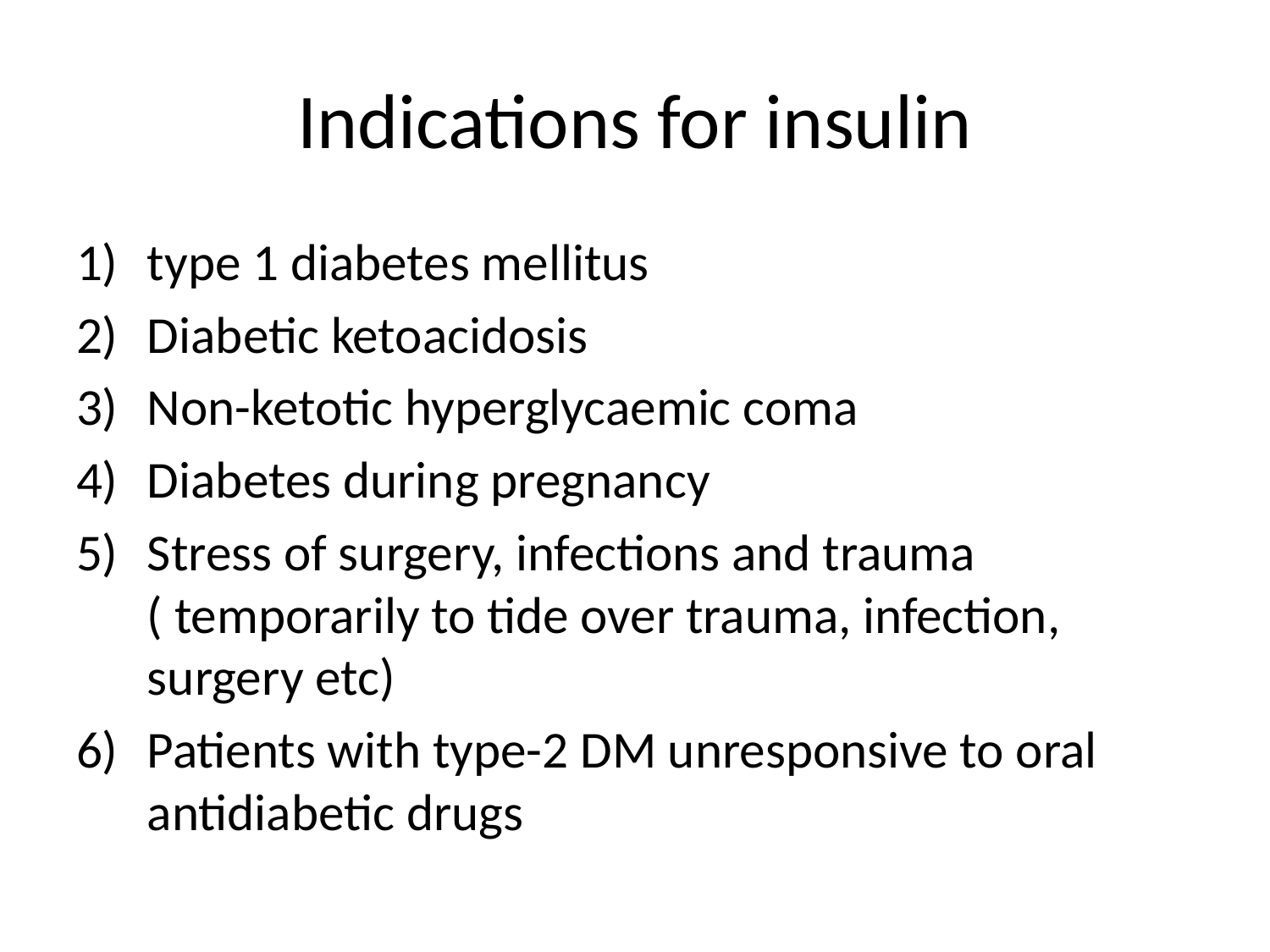

# Indications for insulin
type 1 diabetes mellitus
Diabetic ketoacidosis
Non-ketotic hyperglycaemic coma
Diabetes during pregnancy
Stress of surgery, infections and trauma ( temporarily to tide over trauma, infection, surgery etc)
Patients with type-2 DM unresponsive to oral antidiabetic drugs